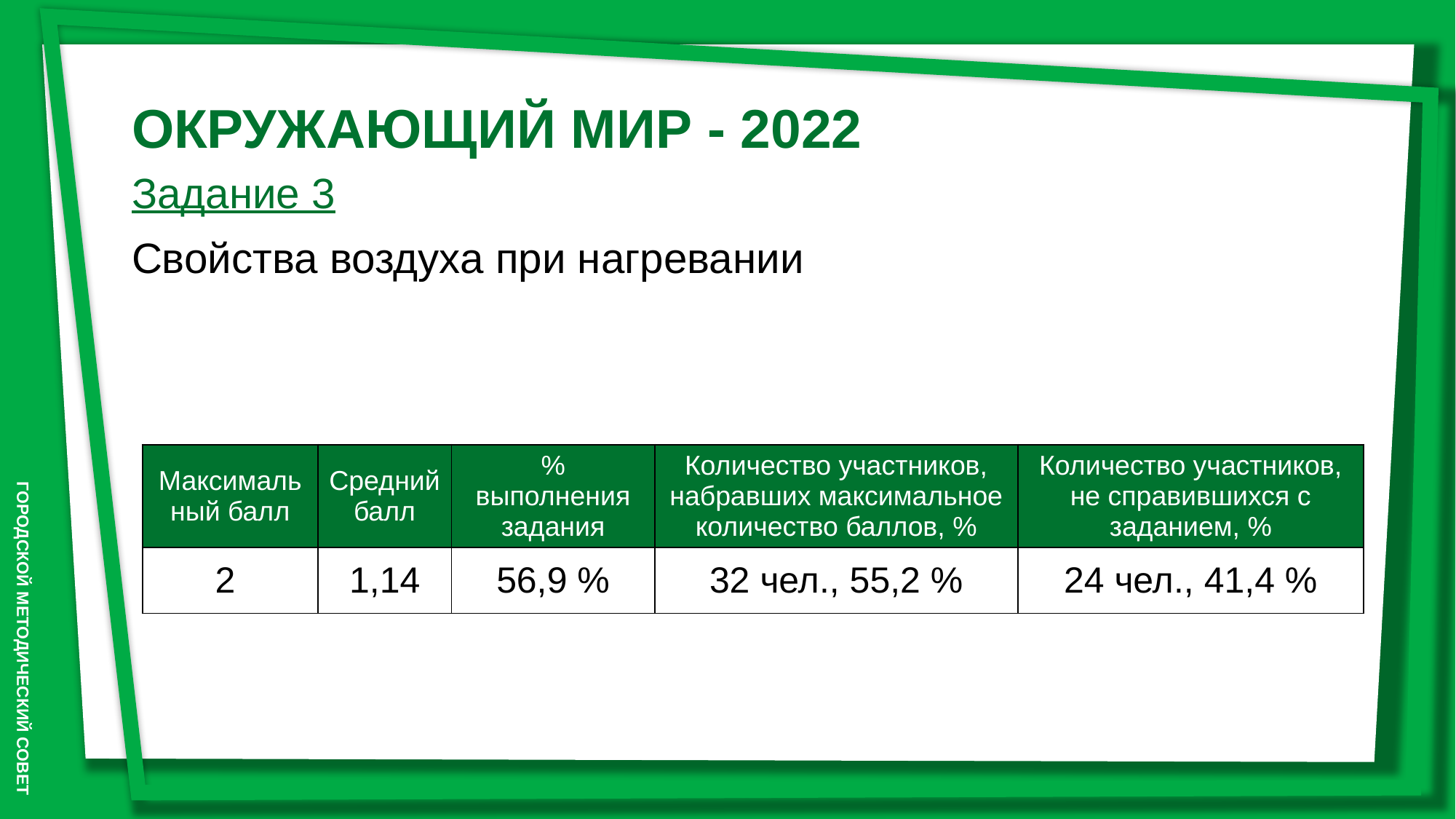

ОКРУЖАЮЩИЙ МИР - 2022
Задание 3
Свойства воздуха при нагревании
| Максимальный балл | Средний балл | % выполнения задания | Количество участников, набравших максимальное количество баллов, % | Количество участников, не справившихся с заданием, % |
| --- | --- | --- | --- | --- |
| 2 | 1,14 | 56,9 % | 32 чел., 55,2 % | 24 чел., 41,4 % |